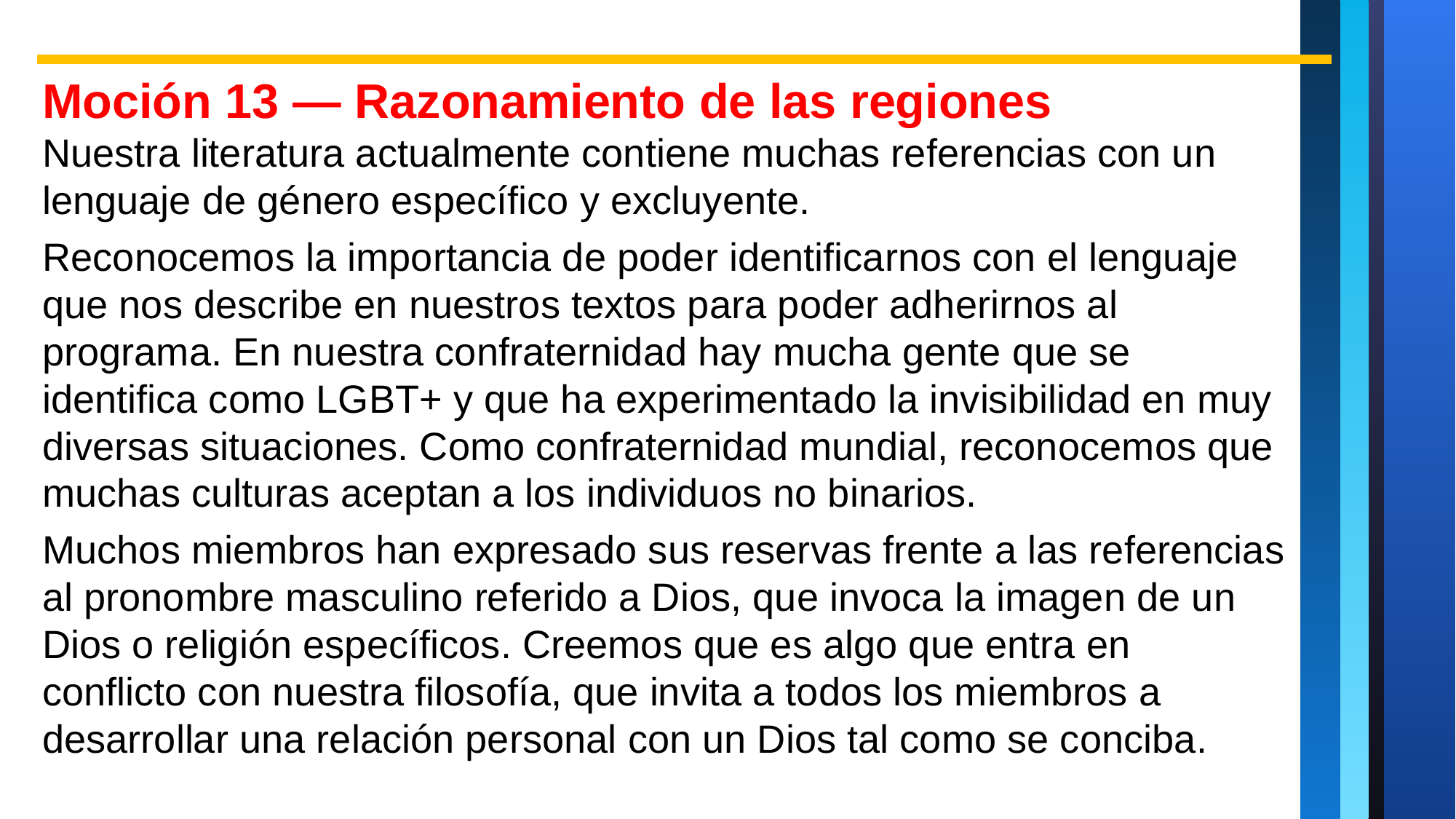

Moción 13 — Razonamiento de las regiones
Nuestra literatura actualmente contiene muchas referencias con un lenguaje de género específico y excluyente.
Reconocemos la importancia de poder identificarnos con el lenguaje que nos describe en nuestros textos para poder adherirnos al programa. En nuestra confraternidad hay mucha gente que se identifica como LGBT+ y que ha experimentado la invisibilidad en muy diversas situaciones. Como confraternidad mundial, reconocemos que muchas culturas aceptan a los individuos no binarios.
Muchos miembros han expresado sus reservas frente a las referencias al pronombre masculino referido a Dios, que invoca la imagen de un Dios o religión específicos. Creemos que es algo que entra en conflicto con nuestra filosofía, que invita a todos los miembros a desarrollar una relación personal con un Dios tal como se conciba.